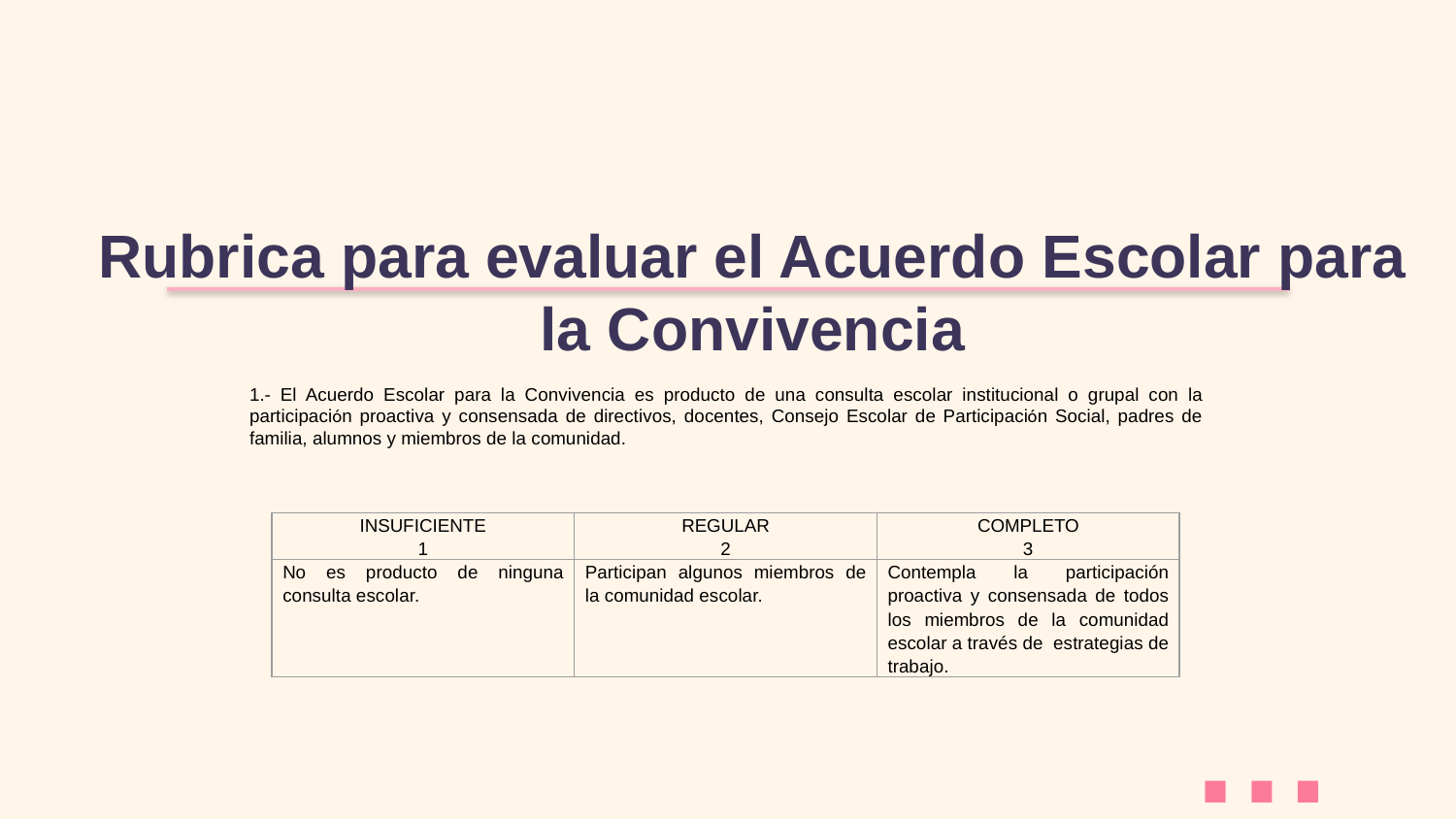

# Rubrica para evaluar el Acuerdo Escolar para la Convivencia
1.- El Acuerdo Escolar para la Convivencia es producto de una consulta escolar institucional o grupal con la participación proactiva y consensada de directivos, docentes, Consejo Escolar de Participación Social, padres de familia, alumnos y miembros de la comunidad.

| INSUFICIENTE 1 | REGULAR 2 | COMPLETO 3 |
| --- | --- | --- |
| No es producto de ninguna consulta escolar. | Participan algunos miembros de la comunidad escolar. | Contempla la participación proactiva y consensada de todos los miembros de la comunidad escolar a través de estrategias de trabajo. |
…